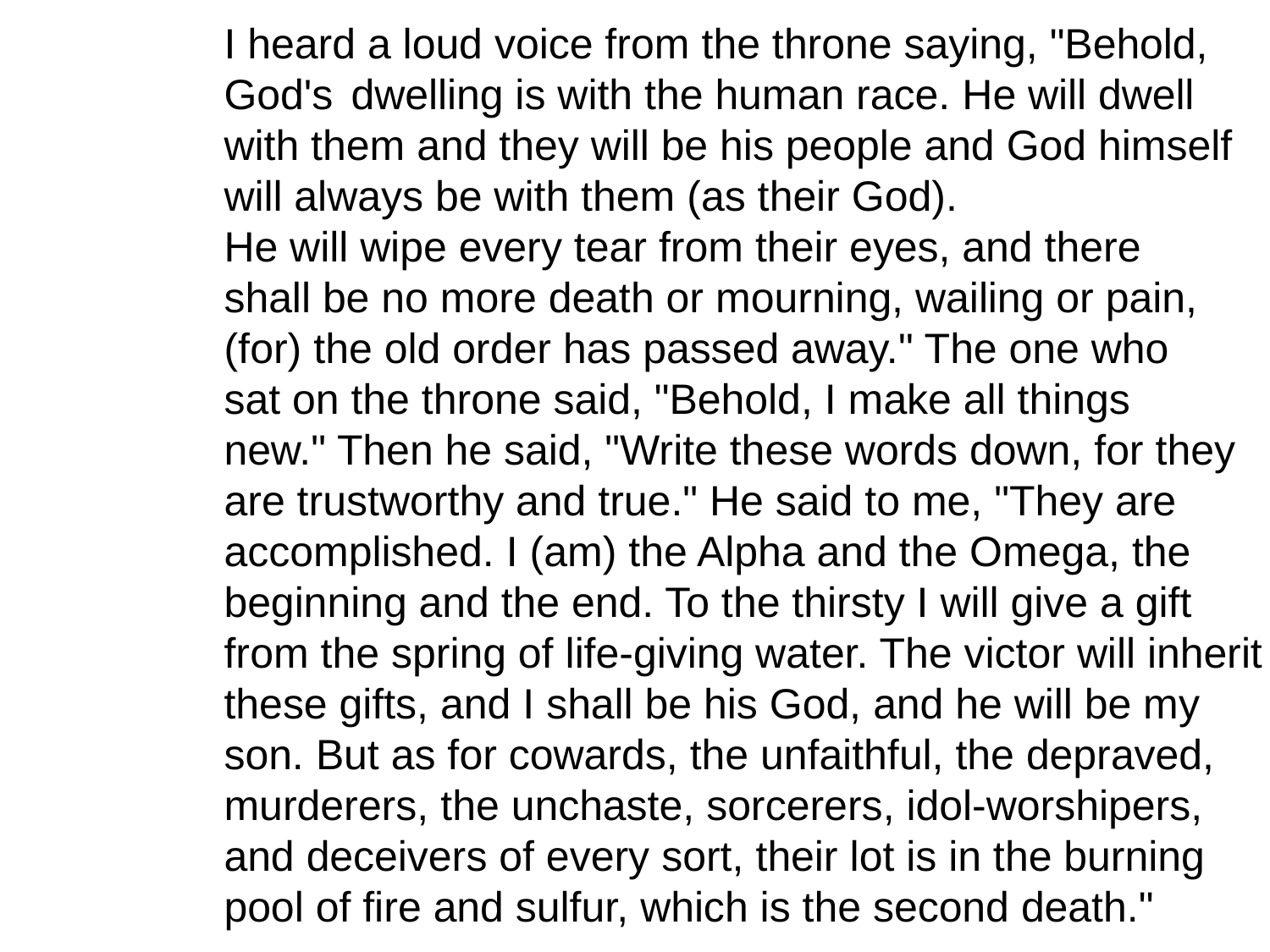

I heard a loud voice from the throne saying, "Behold,
	God's 	dwelling is with the human race. He will dwell
	with them and they will be his people and God himself
	will always be with them (as their God).
	He will wipe every tear from their eyes, and there
	shall be no more death or mourning, wailing or pain,
	(for) the old order has passed away." The one who
	sat on the throne said, "Behold, I make all things
	new." Then he said, "Write these words down, for they
	are trustworthy and true." He said to me, "They are
	accomplished. I (am) the Alpha and the Omega, the
	beginning and the end. To the thirsty I will give a gift
	from the spring of life-giving water. The victor will inherit
	these gifts, and I shall be his God, and he will be my
	son. But as for cowards, the unfaithful, the depraved,
	murderers, the unchaste, sorcerers, idol-worshipers,
	and deceivers of every sort, their lot is in the burning
	pool of fire and sulfur, which is the second death."